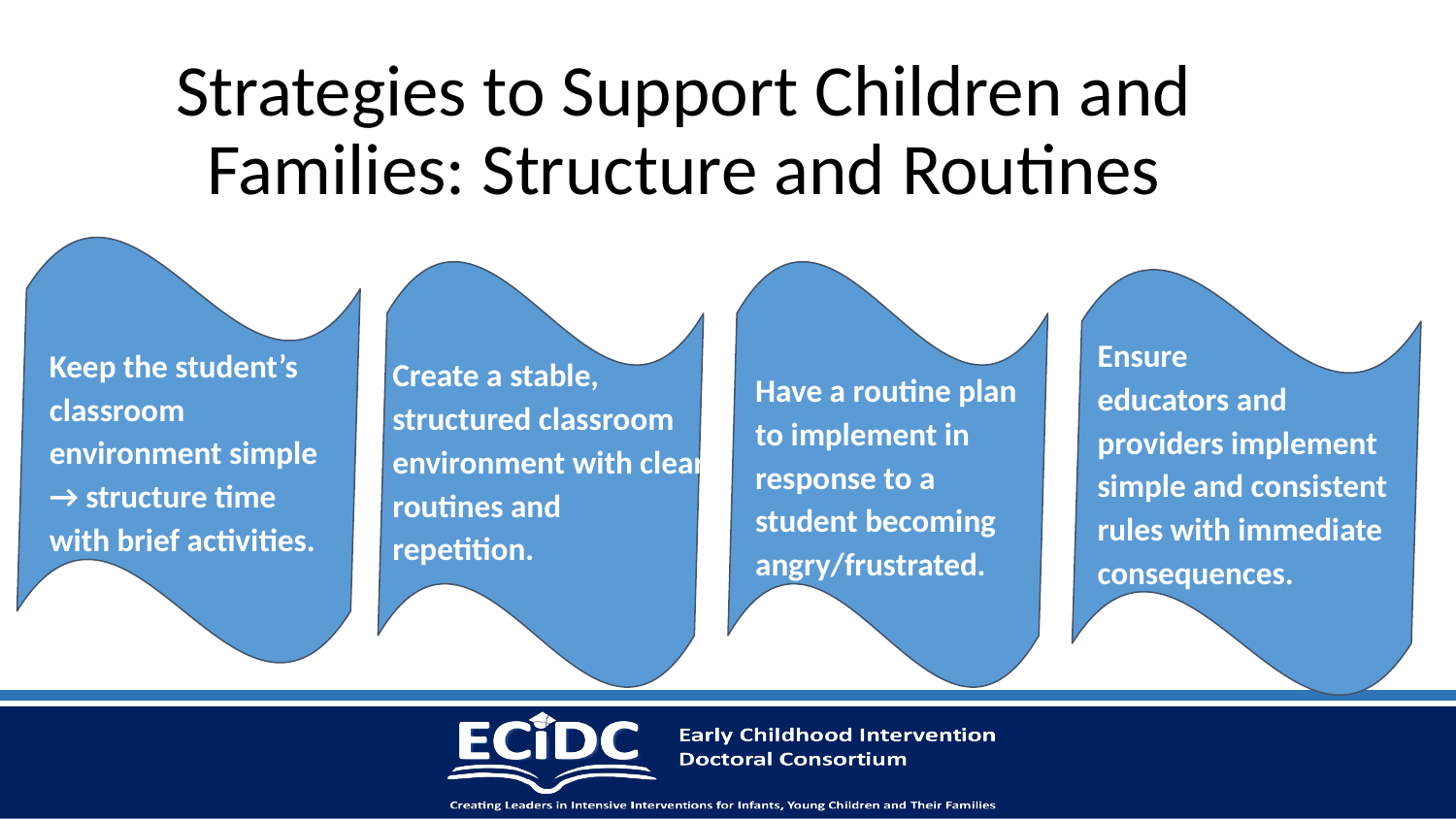

# Strategies to Support Children and Families: Structure and Routines

Keep the student’s classroom environment simple → structure time with brief activities.

Create a stable, structured classroom environment with clear routines and repetition.

Have a routine plan to implement in response to a student becoming angry/frustrated.

Ensure
educators and providers implement simple and consistent rules with immediate consequences.